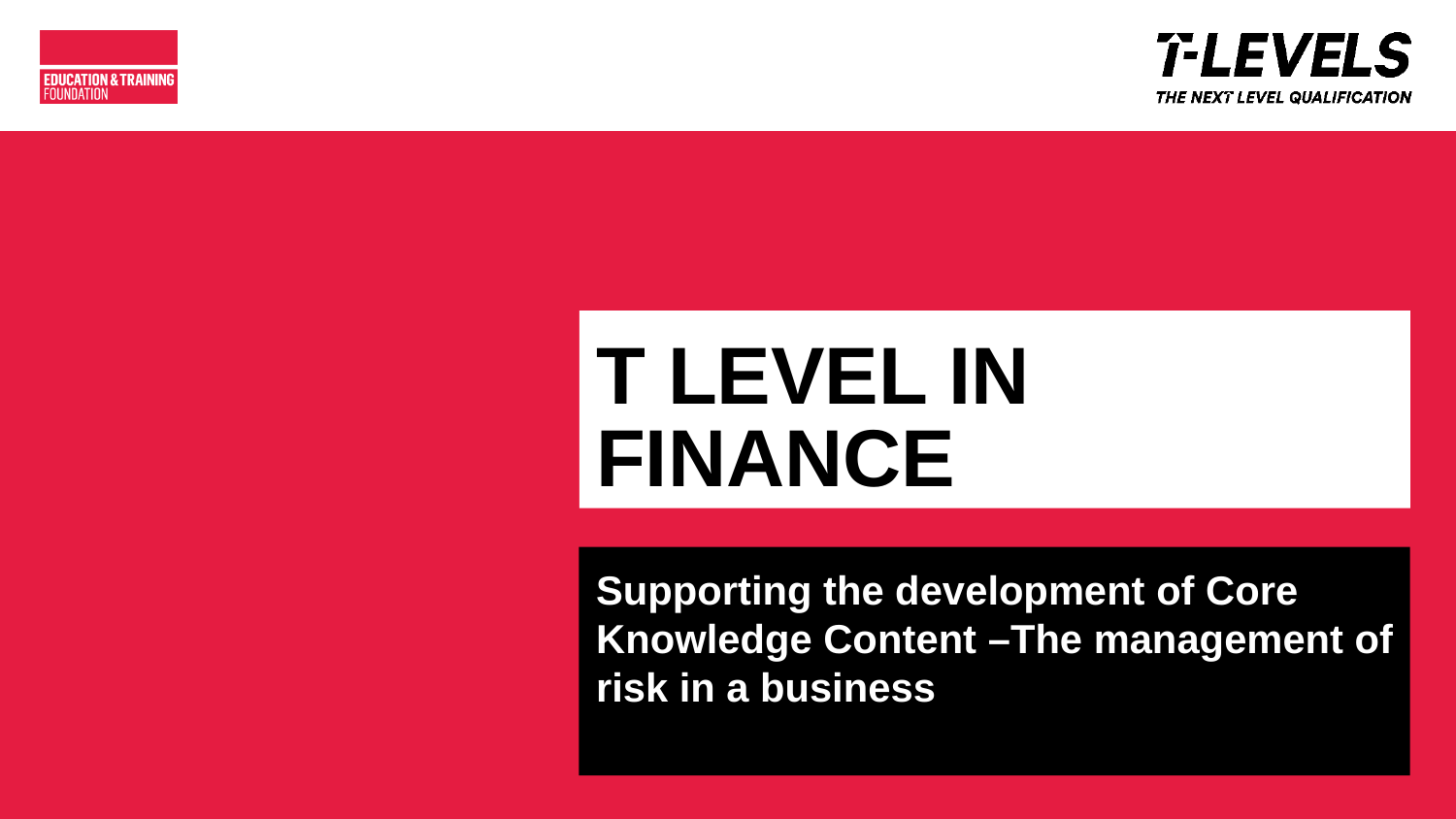

# T LEVEL IN FINANCE
Supporting the development of Core Knowledge Content –The management of risk in a business